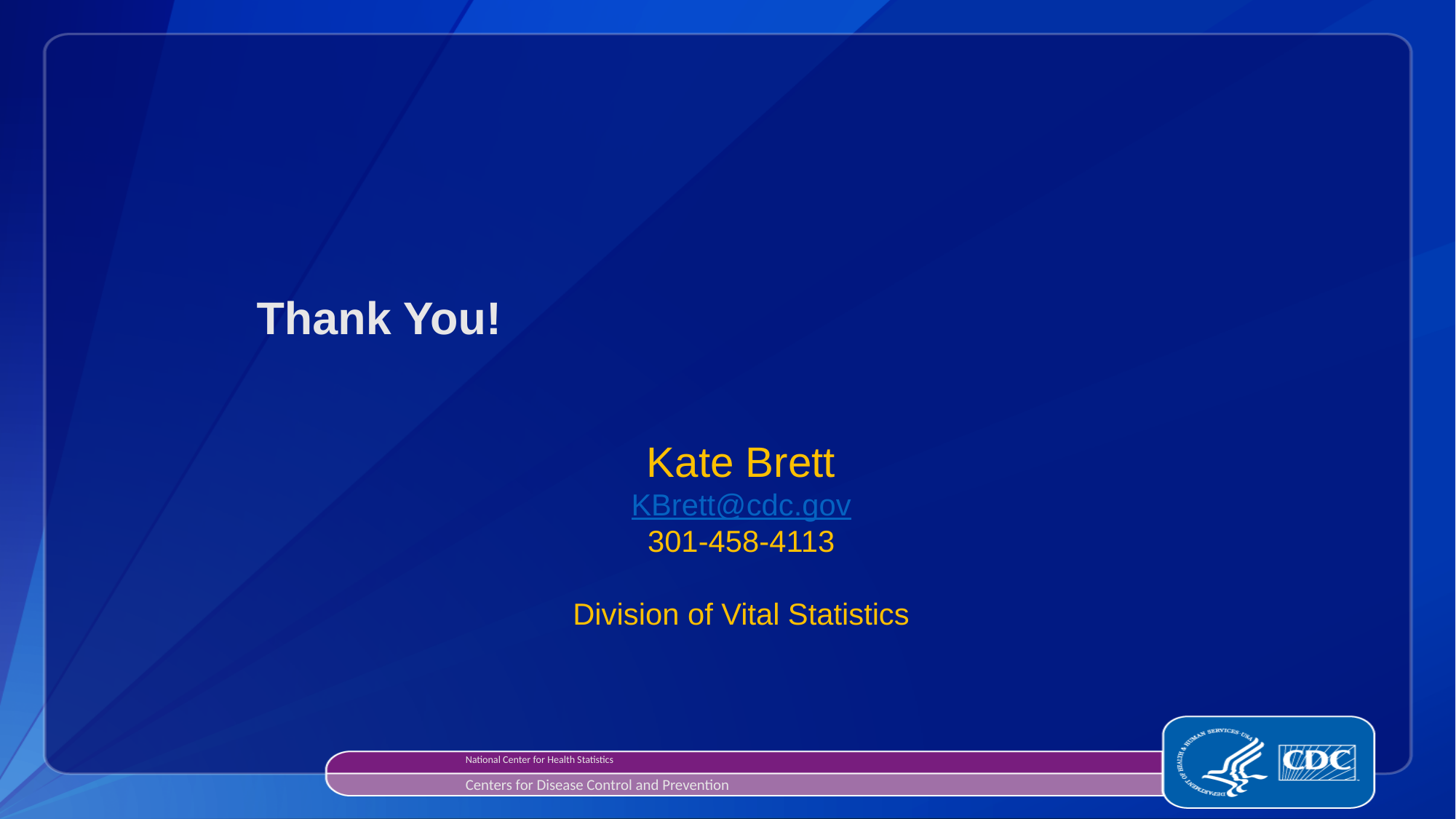

Thank You!

Kate Brett
KBrett@cdc.gov
301-458-4113

Division of Vital Statistics

National Center for Health Statistics
Centers for Disease Control and Prevention